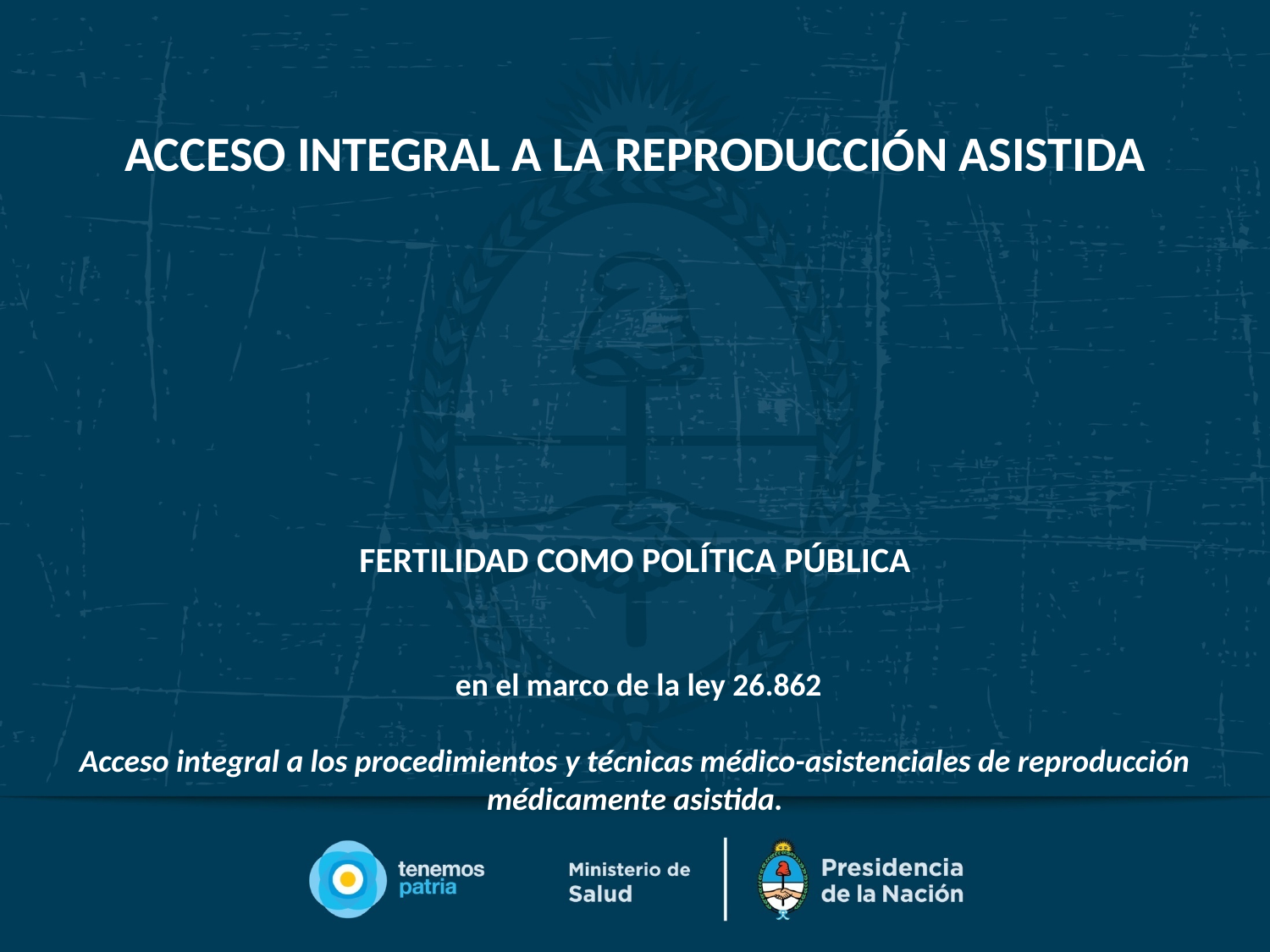

ACCESO INTEGRAL A LA REPRODUCCIÓN ASISTIDA

FERTILIDAD COMO POLÍTICA PÚBLICA

 en el marco de la ley 26.862

Acceso integral a los procedimientos y técnicas médico-asistenciales de reproducción médicamente asistida.